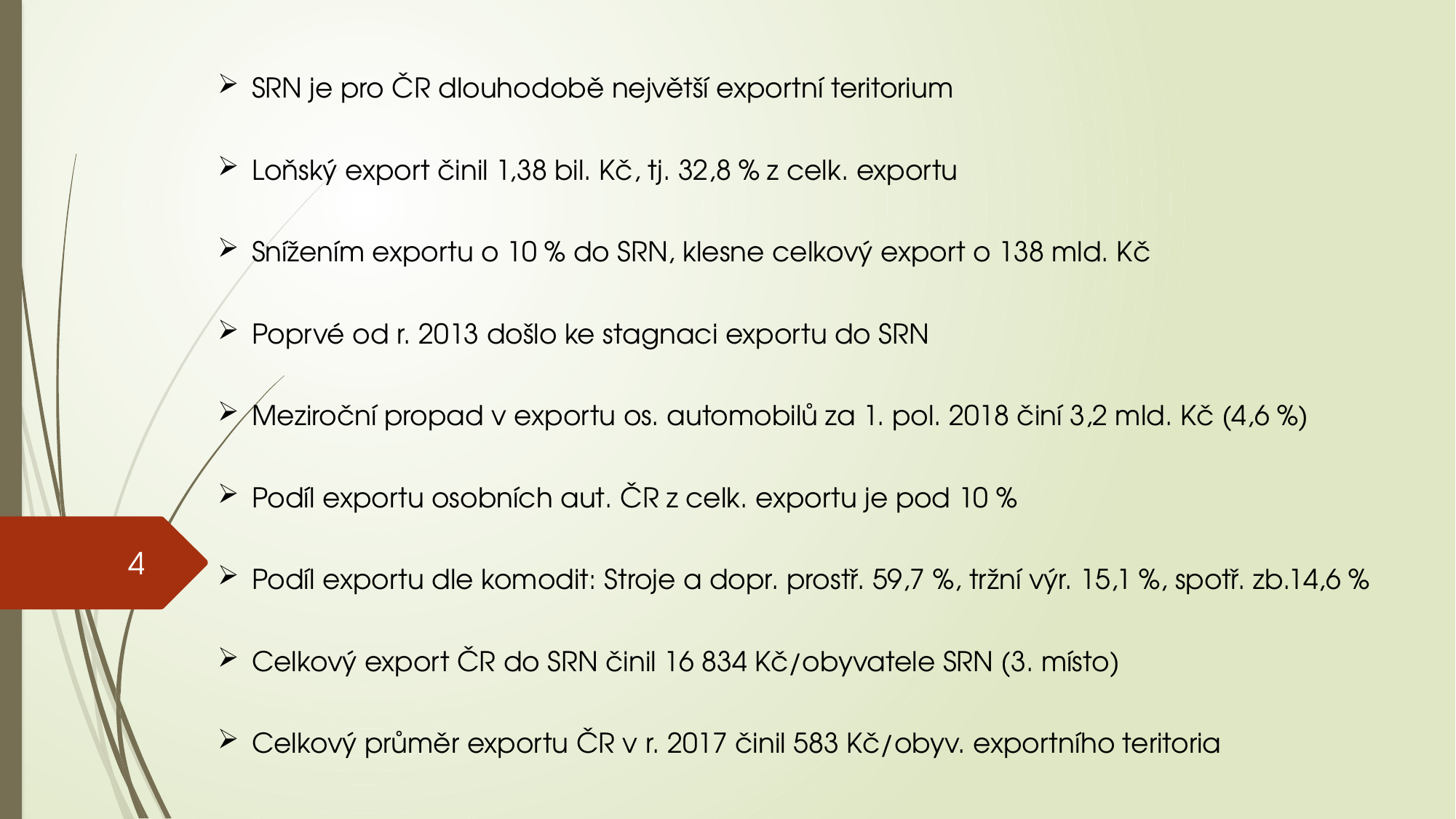

SRN je pro ČR dlouhodobě největší exportní teritorium
Loňský export činil 1,38 bil. Kč, tj. 32,8 % z celk. exportu
Snížením exportu o 10 % do SRN, klesne celkový export o 138 mld. Kč
Poprvé od r. 2013 došlo ke stagnaci exportu do SRN
Meziroční propad v exportu os. automobilů za 1. pol. 2018 činí 3,2 mld. Kč (4,6 %)
Podíl exportu osobních aut. ČR z celk. exportu je pod 10 %
Podíl exportu dle komodit: Stroje a dopr. prostř. 59,7 %, tržní výr. 15,1 %, spotř. zb.14,6 %
Celkový export ČR do SRN činil 16 834 Kč/obyvatele SRN (3. místo)
Celkový průměr exportu ČR v r. 2017 činil 583 Kč/obyv. exportního teritoria

Export SRN v roce 2017 činil 1,279 bil.€ (tj. cca 32 bil. Kč) = 7,6 více než ČR
4